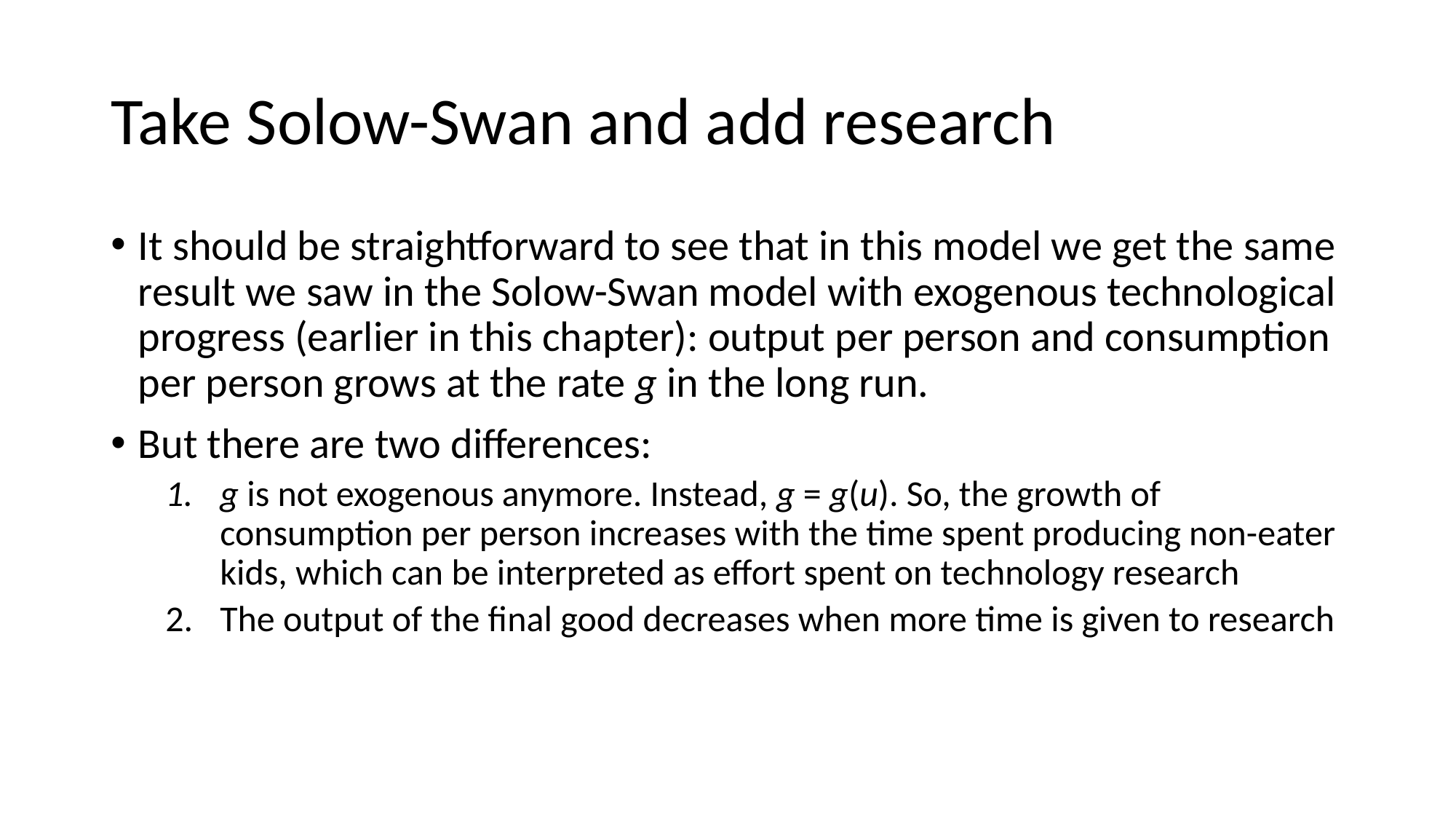

# Take Solow-Swan and add research
It should be straightforward to see that in this model we get the same result we saw in the Solow-Swan model with exogenous technological progress (earlier in this chapter): output per person and consumption per person grows at the rate g in the long run.
But there are two differences:
g is not exogenous anymore. Instead, g = g(u). So, the growth of consumption per person increases with the time spent producing non-eater kids, which can be interpreted as effort spent on technology research
The output of the final good decreases when more time is given to research